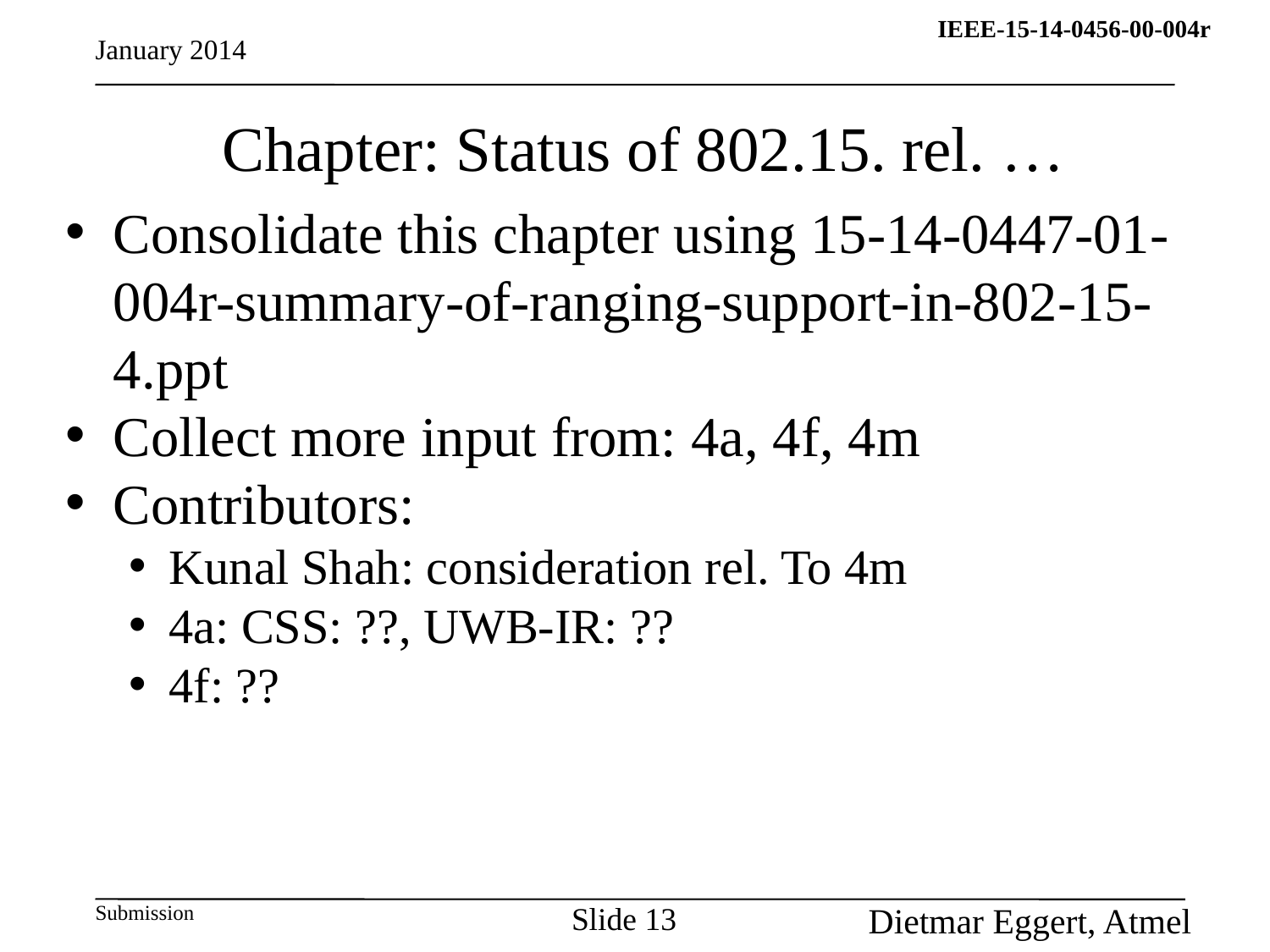

January 2014
# Chapter: Status of 802.15. rel. …
Consolidate this chapter using 15-14-0447-01-004r-summary-of-ranging-support-in-802-15-4.ppt
Collect more input from: 4a, 4f, 4m
Contributors:
Kunal Shah: consideration rel. To 4m
4a: CSS: ??, UWB-IR: ??
4f: ??
Slide 13
Dietmar Eggert, Atmel